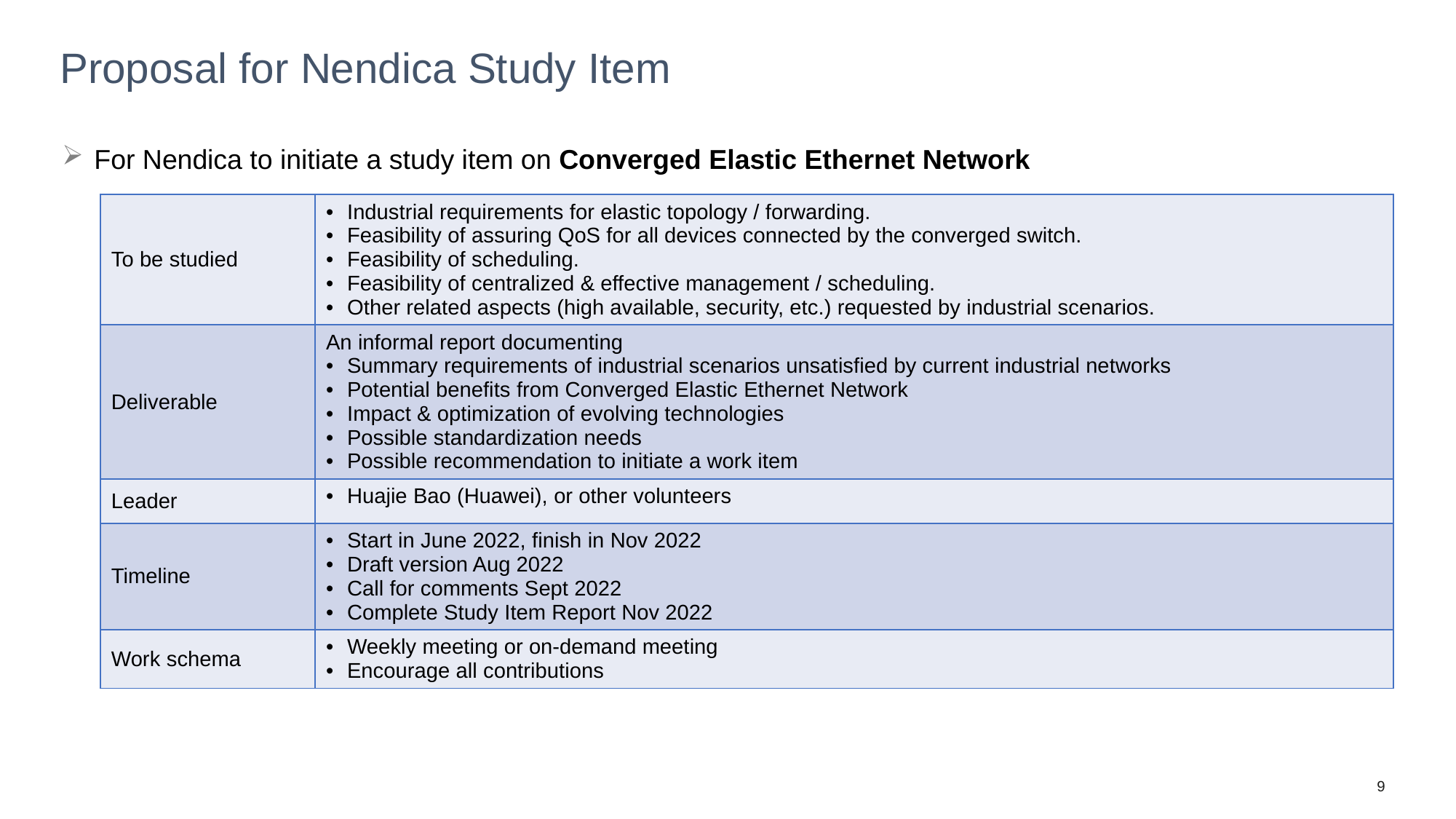

# Proposal for Nendica Study Item
For Nendica to initiate a study item on Converged Elastic Ethernet Network

| To be studied | Industrial requirements for elastic topology / forwarding. Feasibility of assuring QoS for all devices connected by the converged switch. Feasibility of scheduling. Feasibility of centralized & effective management / scheduling. Other related aspects (high available, security, etc.) requested by industrial scenarios. |
| --- | --- |
| Deliverable | An informal report documenting Summary requirements of industrial scenarios unsatisfied by current industrial networks Potential benefits from Converged Elastic Ethernet Network Impact & optimization of evolving technologies Possible standardization needs Possible recommendation to initiate a work item |
| Leader | Huajie Bao (Huawei), or other volunteers |
| Timeline | Start in June 2022, finish in Nov 2022 Draft version Aug 2022 Call for comments Sept 2022 Complete Study Item Report Nov 2022 |
| Work schema | Weekly meeting or on-demand meeting Encourage all contributions |